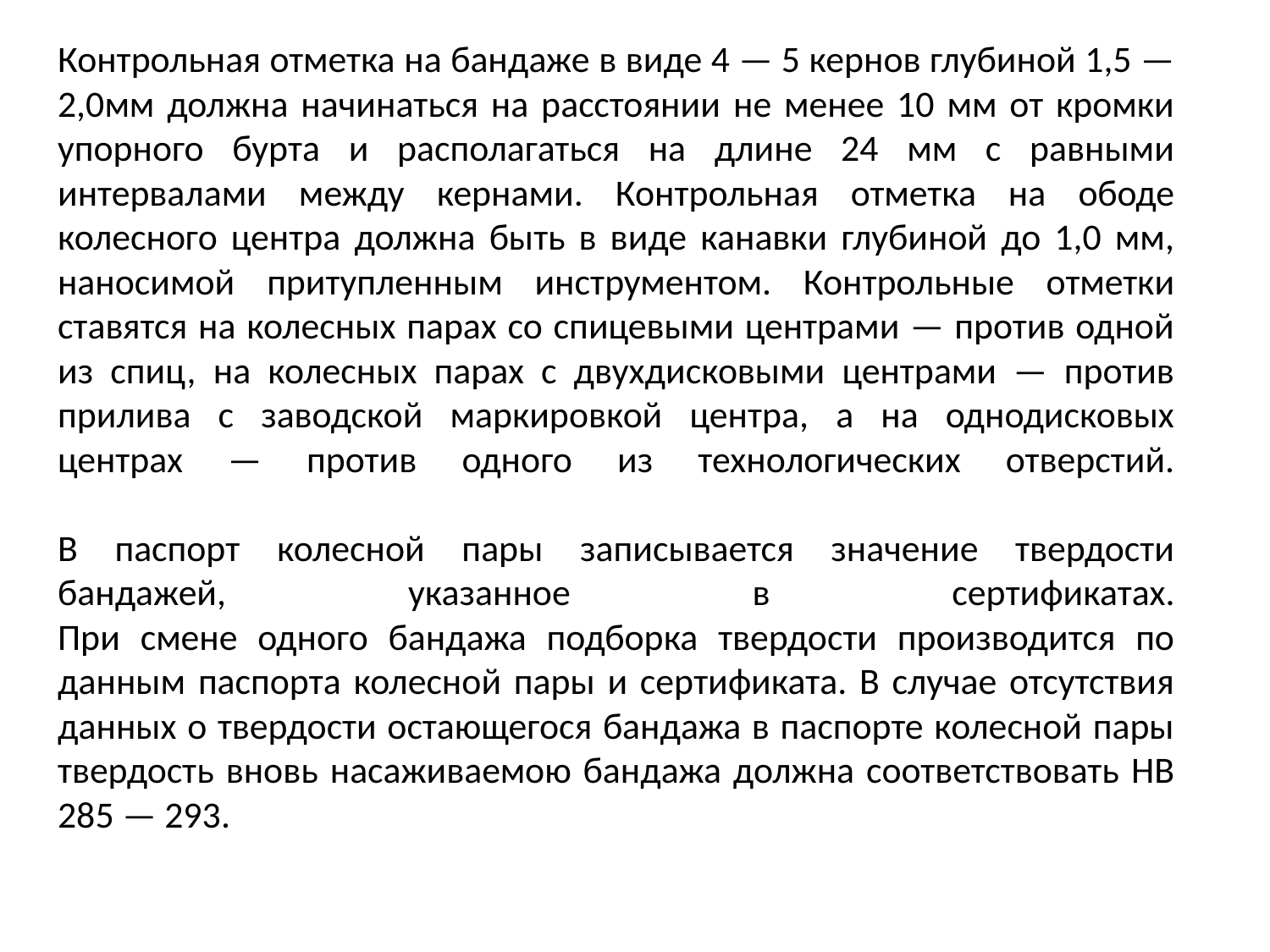

# Контрольная отметка на бандаже в виде 4 — 5 кернов глубиной 1,5 — 2,0мм должна начинаться на расстоянии не менее 10 мм от кромки упорного бурта и располагаться на длине 24 мм с равными интервалами между кернами. Контрольная отметка на ободе колесного центра должна быть в виде канавки глубиной до 1,0 мм, наносимой притупленным инструментом. Контрольные отметки ставятся на колесных парах со спицевыми центрами — против одной из спиц, на колесных парах с двухдисковыми центрами — против прилива с заводской маркировкой центра, а на однодисковых центрах — против одного из технологических отверстий. В паспорт колесной пары записывается значение твердости бандажей, указанное в сертификатах. При смене одного бандажа подборка твердости производится по данным паспорта колесной пары и сертификата. В случае отсутствия данных о твердости остающегося бандажа в паспорте колесной пары твердость вновь насаживаемою бандажа должна соответствовать НВ 285 — 293.